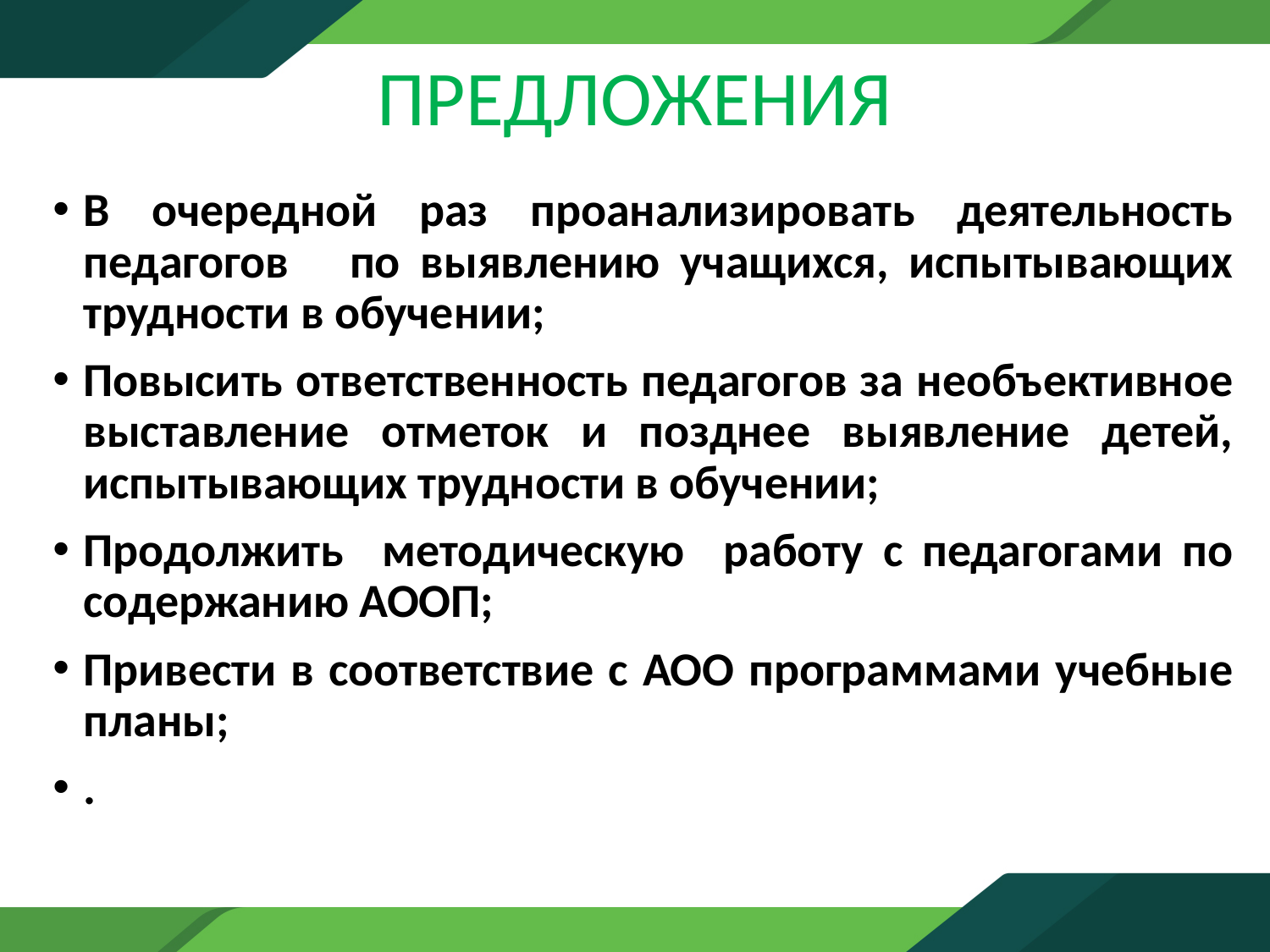

# ПРЕДЛОЖЕНИЯ
В очередной раз проанализировать деятельность педагогов   по выявлению учащихся, испытывающих трудности в обучении;
Повысить ответственность педагогов за необъективное выставление отметок и позднее выявление детей, испытывающих трудности в обучении;
Продолжить  методическую  работу с педагогами по содержанию АООП;
Привести в соответствие с АОО программами учебные планы;
.